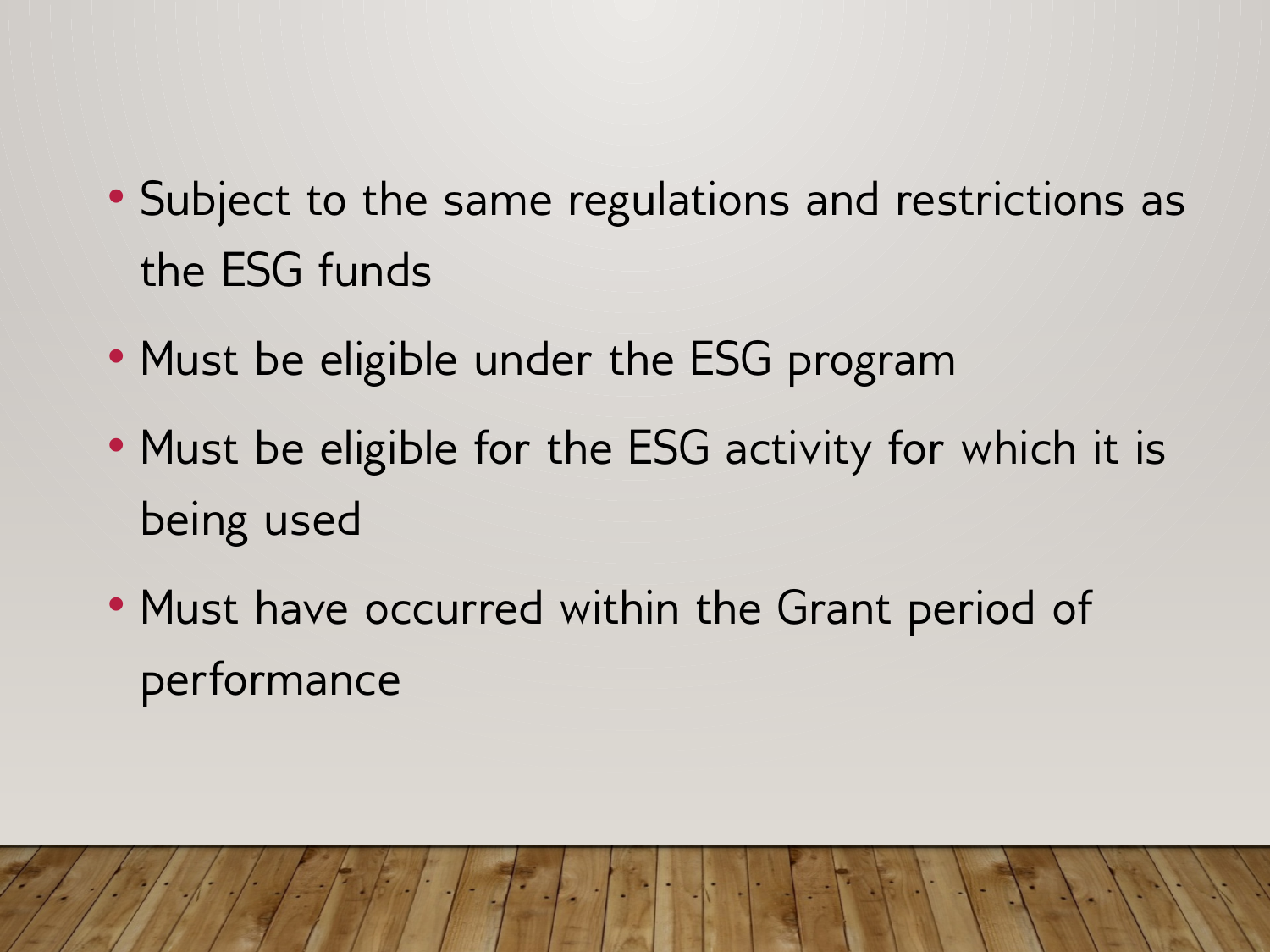

Subject to the same regulations and restrictions as the ESG funds
Must be eligible under the ESG program
Must be eligible for the ESG activity for which it is being used
Must have occurred within the Grant period of performance